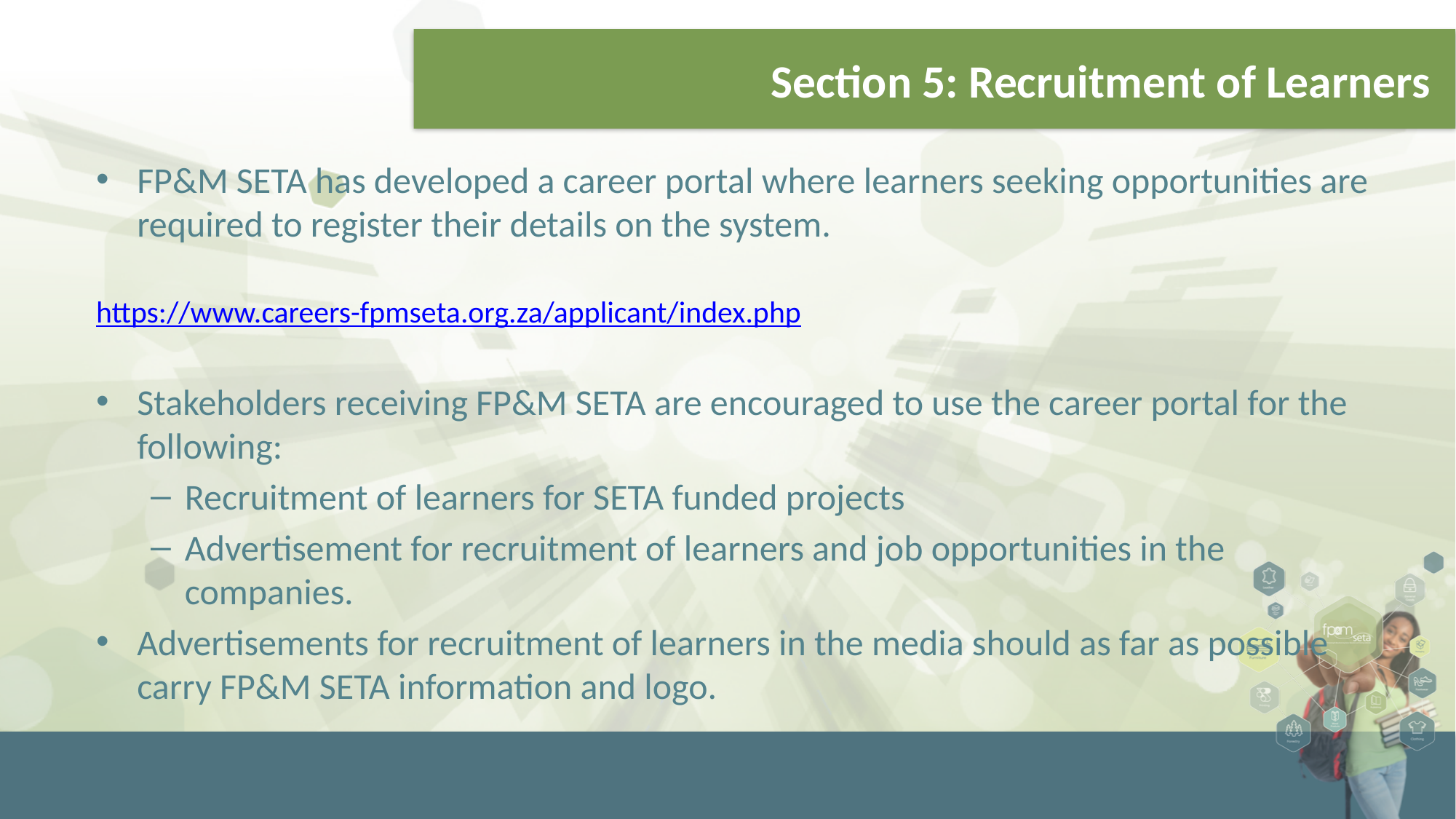

Section 5: Recruitment of Learners

FP&M SETA has developed a career portal where learners seeking opportunities are required to register their details on the system.

https://www.careers-fpmseta.org.za/applicant/index.php

Stakeholders receiving FP&M SETA are encouraged to use the career portal for the following:
Recruitment of learners for SETA funded projects
Advertisement for recruitment of learners and job opportunities in the companies.
Advertisements for recruitment of learners in the media should as far as possible carry FP&M SETA information and logo.